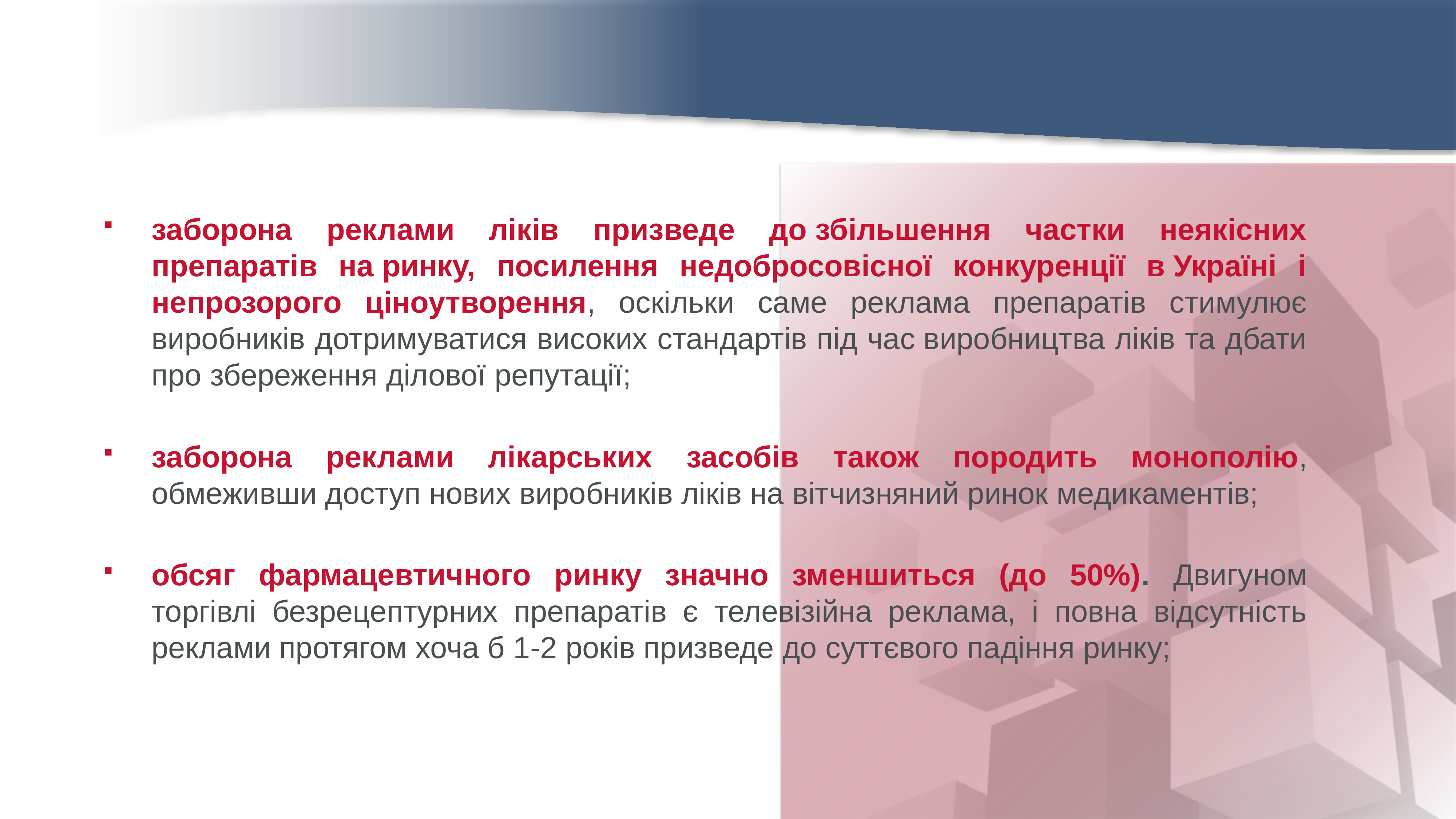

заборона реклами ліків призведе до збільшення частки неякісних препаратів на ринку, посилення недобросовісної конкуренції в Україні і непрозорого ціноутворення, оскільки саме реклама препаратів стимулює виробників дотримуватися високих стандартів під час виробництва ліків та дбати про збереження ділової репутації;
заборона реклами лікарських засобів також породить монополію, обмеживши доступ нових виробників ліків на вітчизняний ринок медикаментів;
обсяг фармацевтичного ринку значно зменшиться (до 50%). Двигуном торгівлі безрецептурних препаратів є телевізійна реклама, і повна відсутність реклами протягом хоча б 1-2 років призведе до суттєвого падіння ринку;